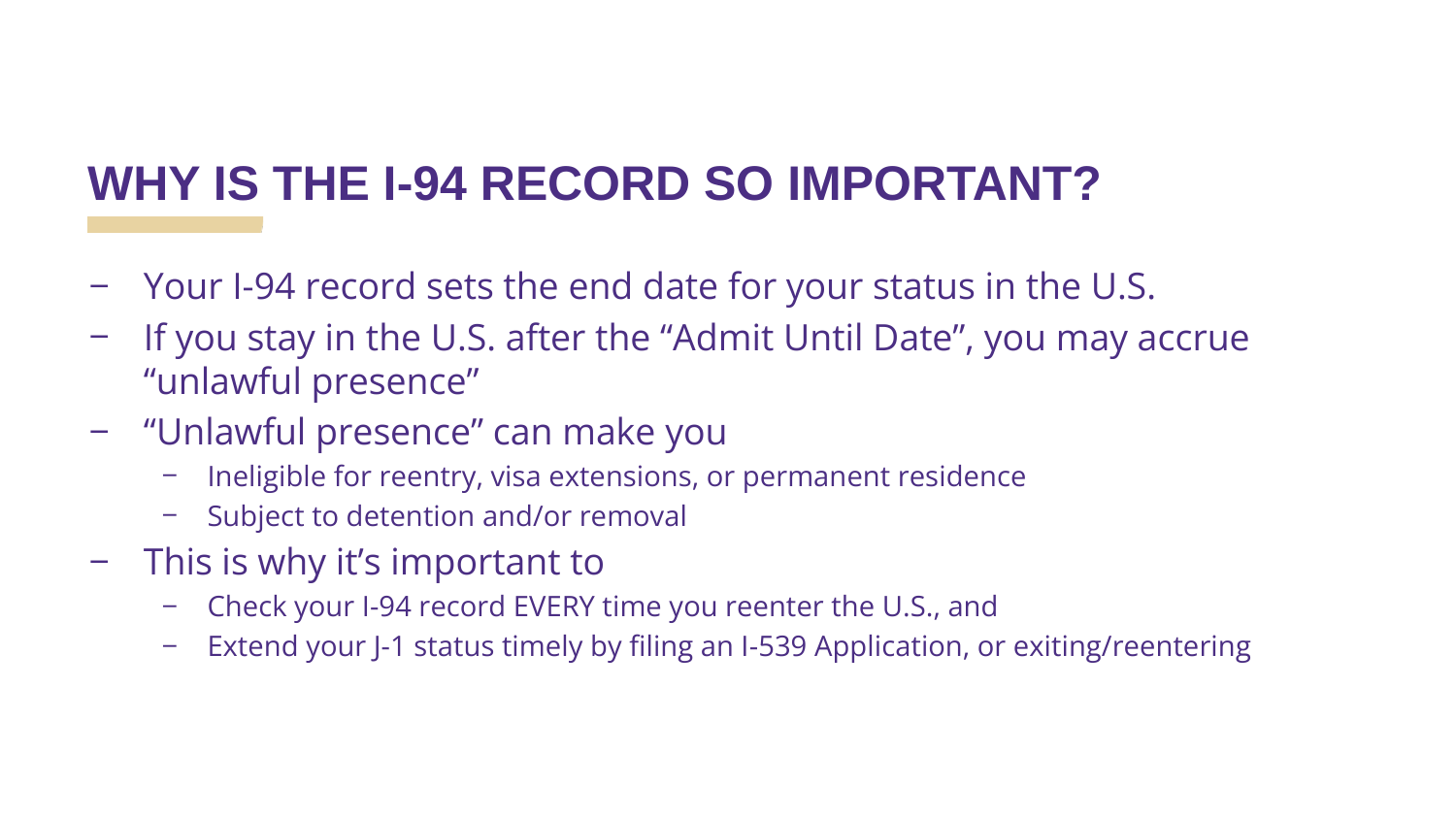

# WHY IS THE I-94 RECORD SO IMPORTANT?
Your I-94 record sets the end date for your status in the U.S.
If you stay in the U.S. after the “Admit Until Date”, you may accrue “unlawful presence”
“Unlawful presence” can make you
Ineligible for reentry, visa extensions, or permanent residence
Subject to detention and/or removal
This is why it’s important to
Check your I-94 record EVERY time you reenter the U.S., and
Extend your J-1 status timely by filing an I-539 Application, or exiting/reentering